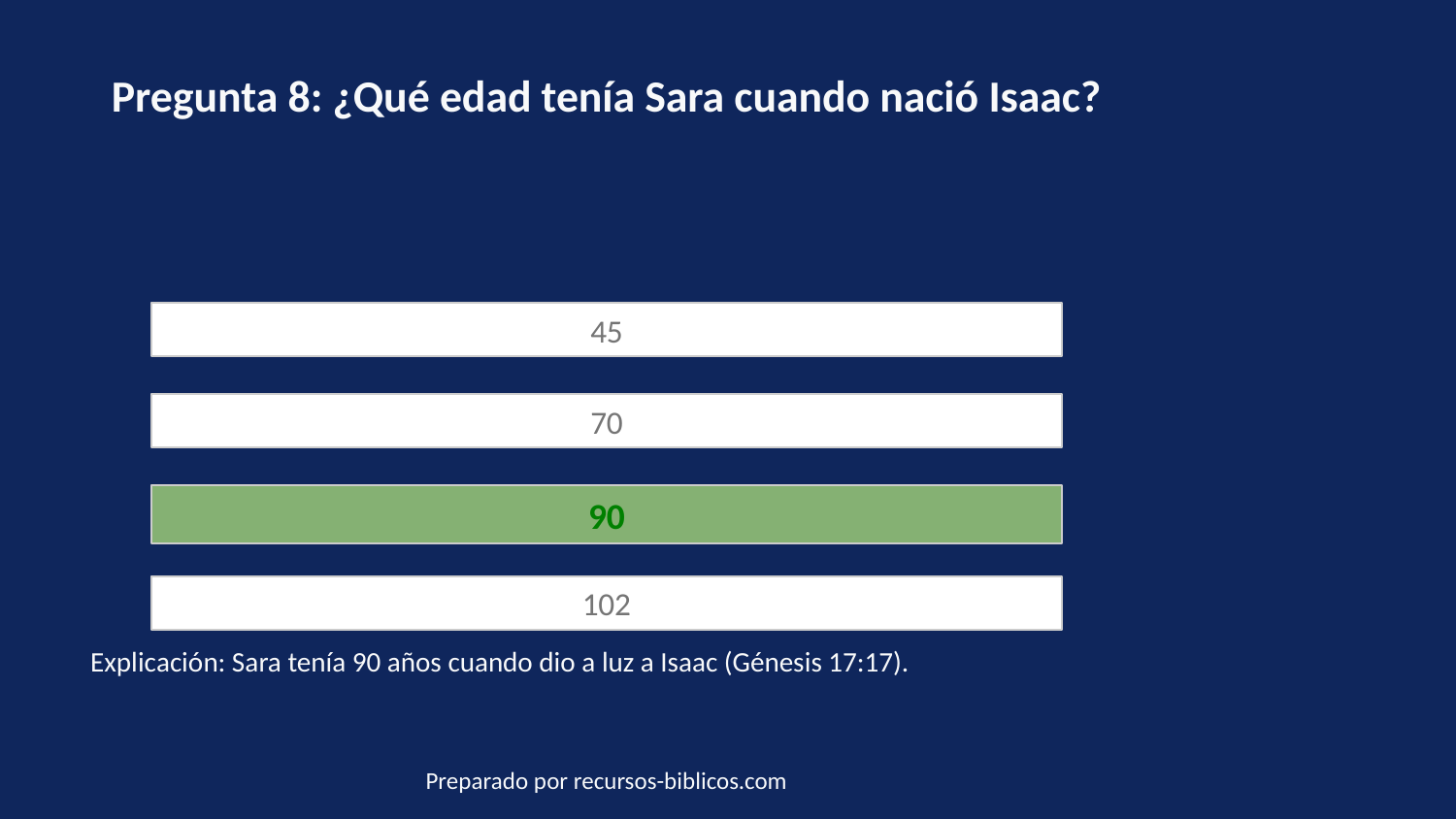

Pregunta 8: ¿Qué edad tenía Sara cuando nació Isaac?
45
70
90
102
Explicación: Sara tenía 90 años cuando dio a luz a Isaac (Génesis 17:17).
Preparado por recursos-biblicos.com